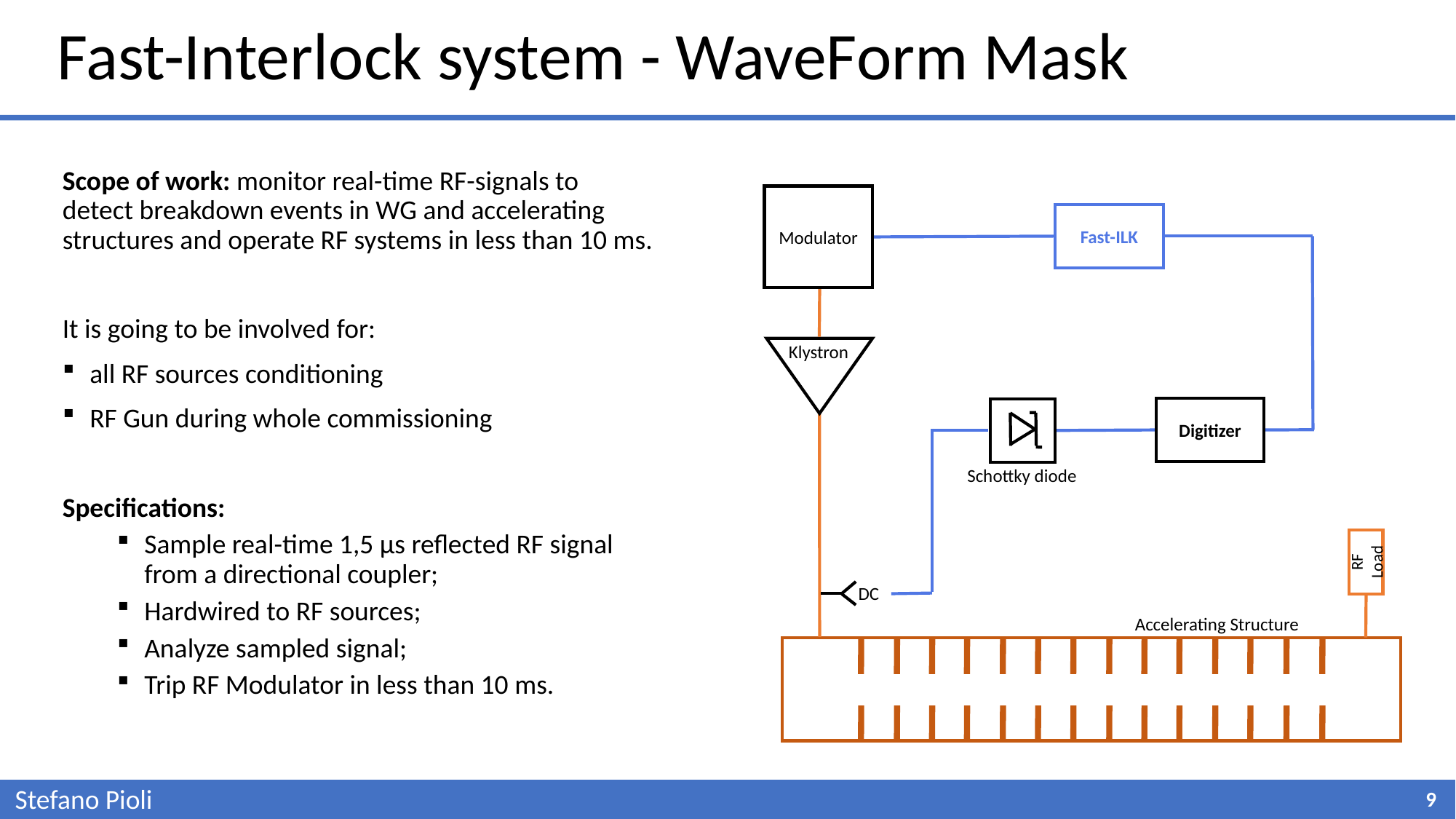

# Fast-Interlock system - WaveForm Mask

Scope of work: monitor real-time RF-signals to detect breakdown events in WG and accelerating structures and operate RF systems in less than 10 ms.

It is going to be involved for:
all RF sources conditioning
RF Gun during whole commissioning

Specifications:
Sample real-time 1,5 µs reflected RF signal from a directional coupler;
Hardwired to RF sources;
Analyze sampled signal;
Trip RF Modulator in less than 10 ms.

Modulator
Fast-ILK
Klystron

Digitizer

Schottky diode
RF Load
DC
Accelerating Structure

Stefano Pioli
9